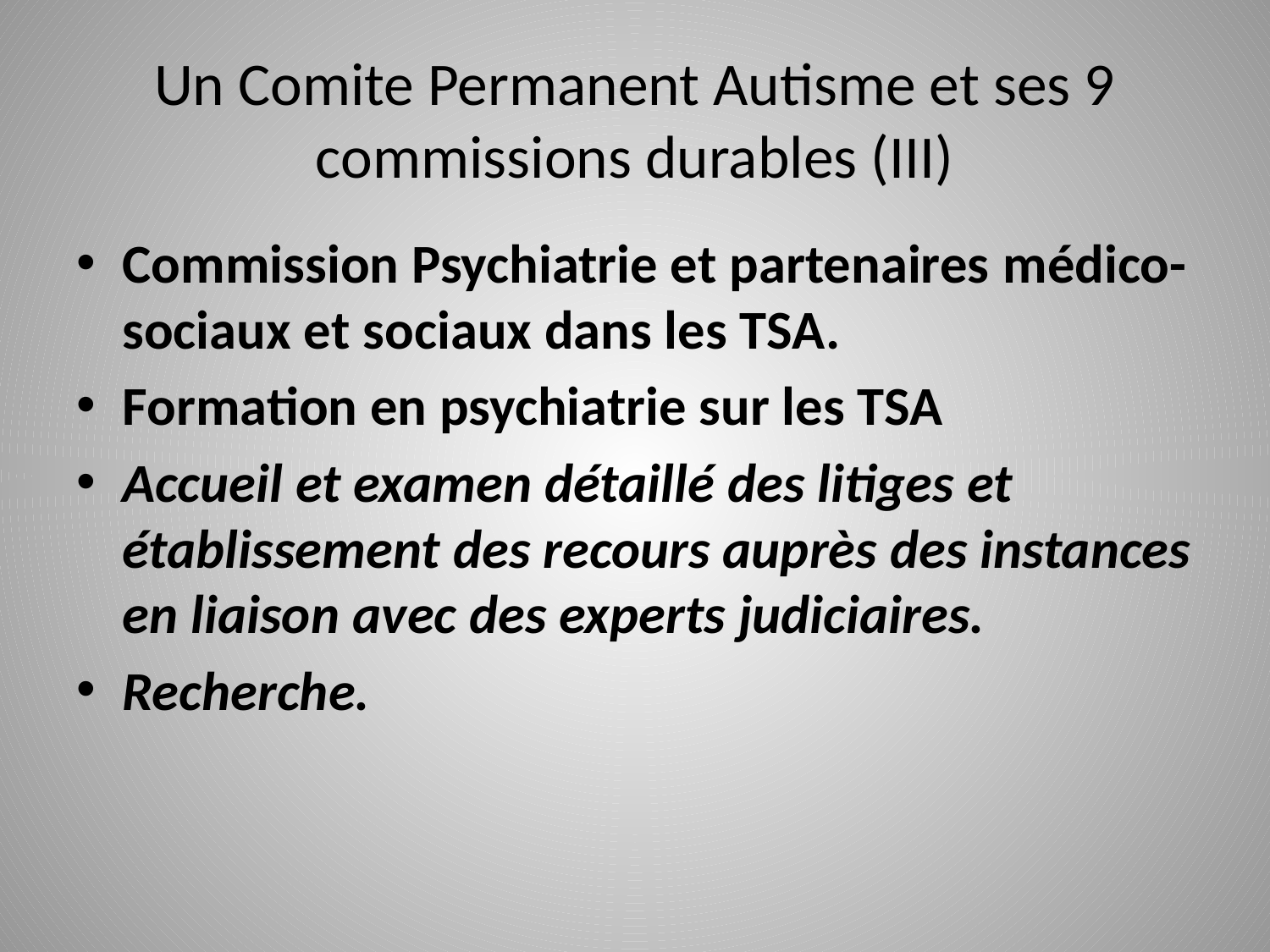

# Un Comite Permanent Autisme et ses 9 commissions durables (III)
Commission Psychiatrie et partenaires médico-sociaux et sociaux dans les TSA.
Formation en psychiatrie sur les TSA
Accueil et examen détaillé des litiges et établissement des recours auprès des instances en liaison avec des experts judiciaires.
Recherche.